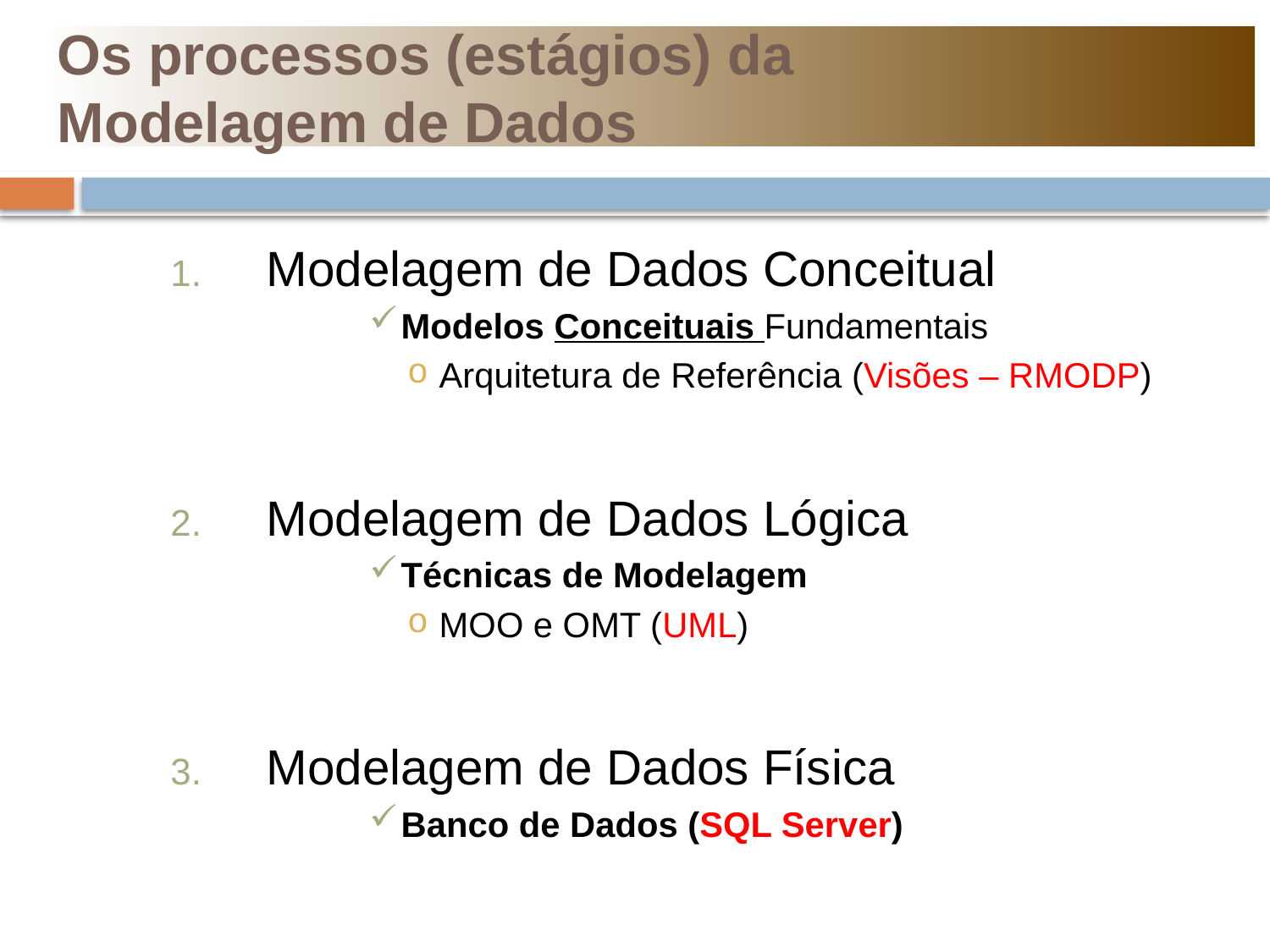

# Os processos (estágios) da Modelagem de Dados

Modelagem de Dados Conceitual
Modelos Conceituais Fundamentais
Arquitetura de Referência (Visões – RMODP)

Modelagem de Dados Lógica
Técnicas de Modelagem
MOO e OMT (UML)

Modelagem de Dados Física
Banco de Dados (SQL Server)